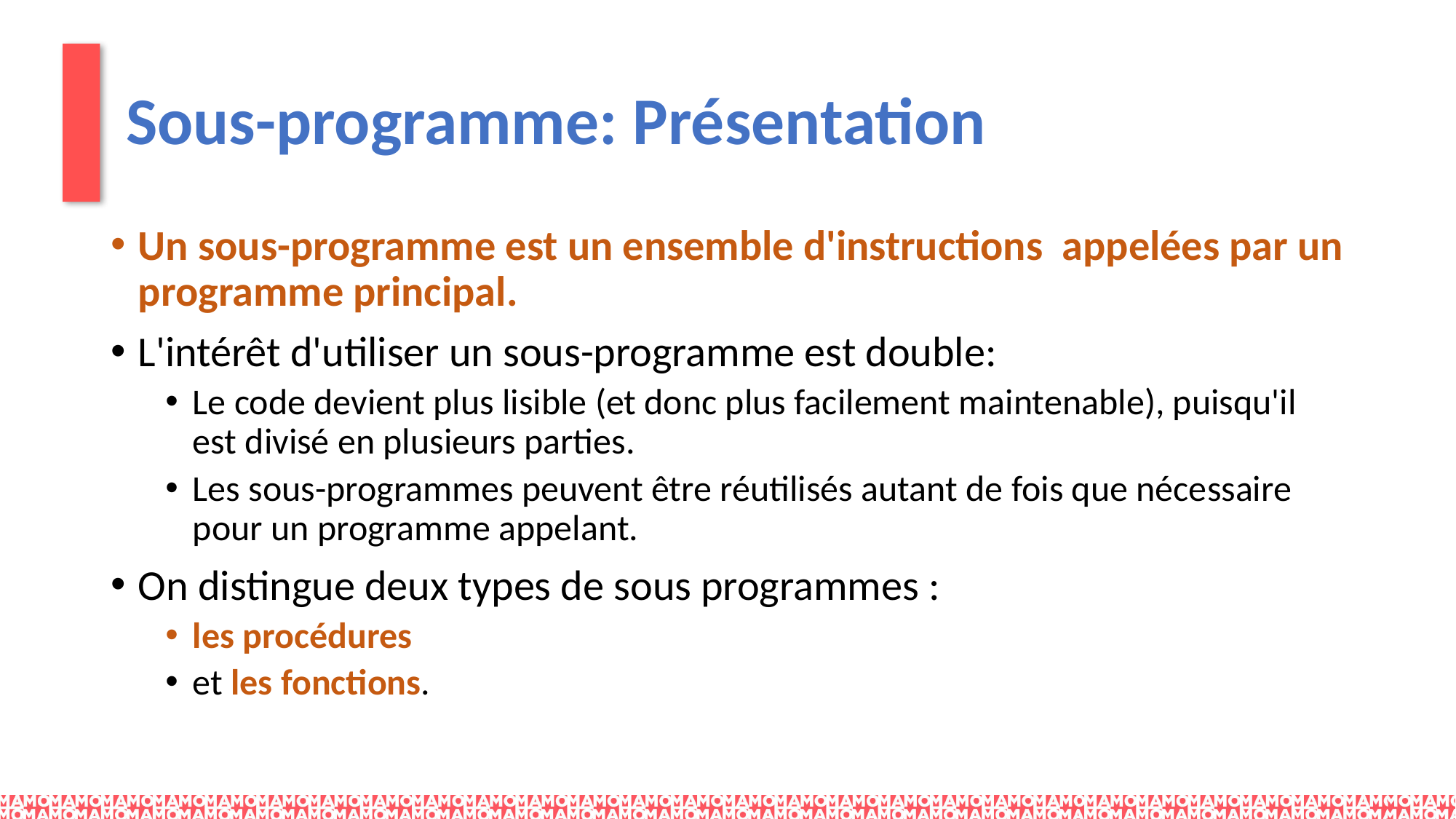

# Sous-programme: Présentation
Un sous-programme est un ensemble d'instructions  appelées par un programme principal.
L'intérêt d'utiliser un sous-programme est double:
Le code devient plus lisible (et donc plus facilement maintenable), puisqu'il est divisé en plusieurs parties.
Les sous-programmes peuvent être réutilisés autant de fois que nécessaire pour un programme appelant.
On distingue deux types de sous programmes :
les procédures
et les fonctions.